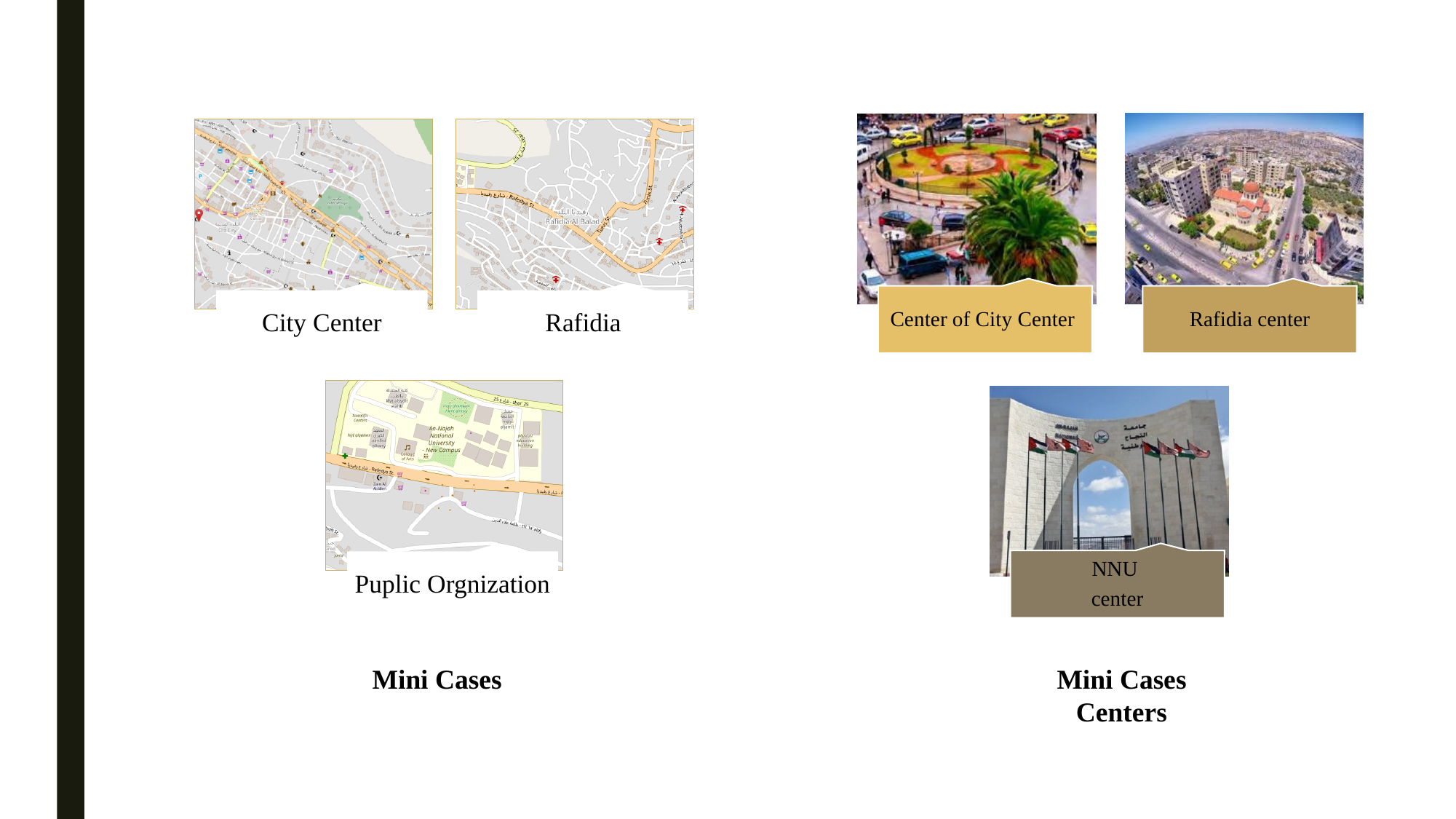

Center of City Center
Rafidia center
NNU
center
City Center
Rafidia
Puplic Orgnization
Mini Cases
Mini Cases Centers